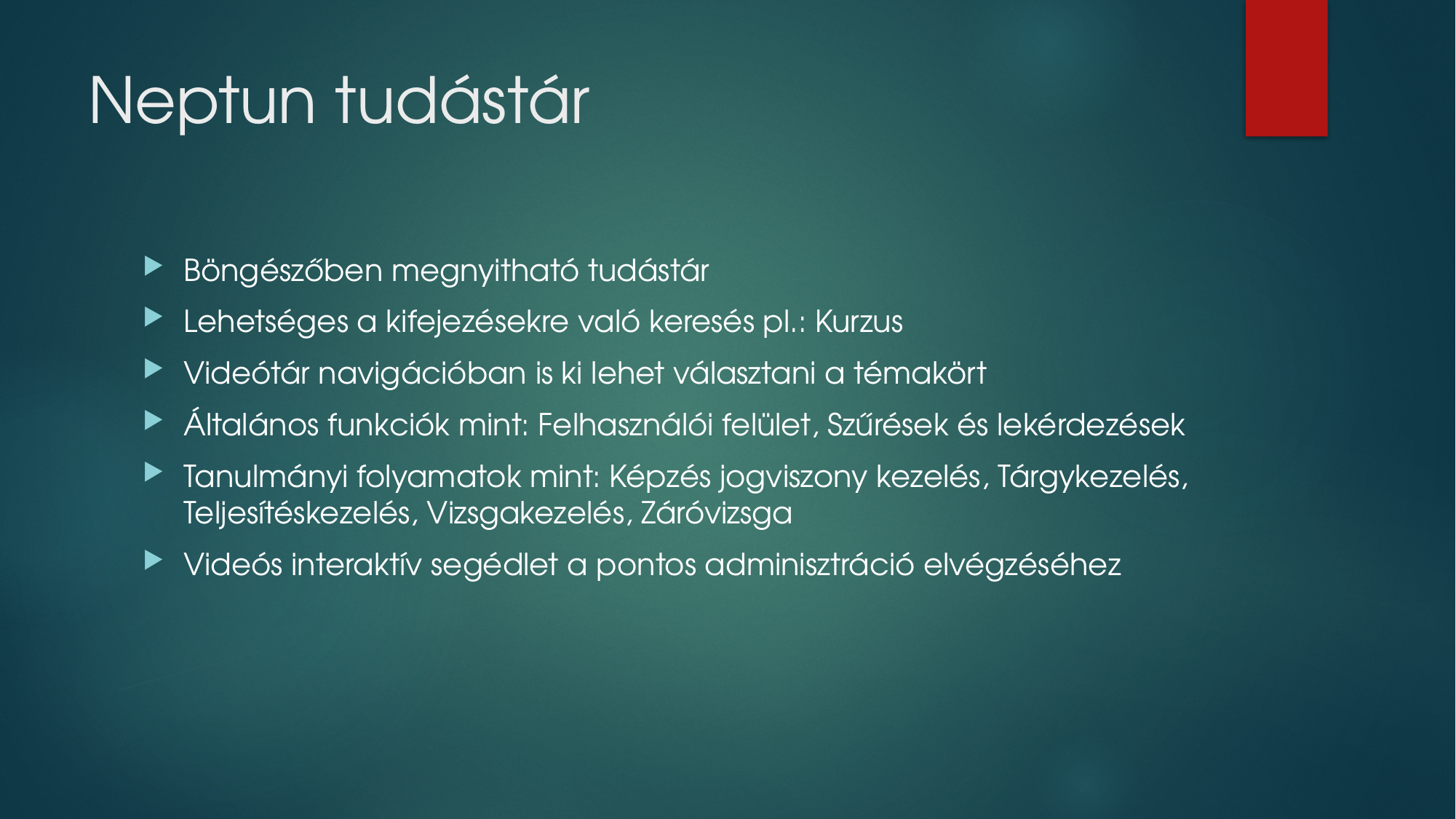

# Neptun tudástár
Böngészőben megnyitható tudástár
Lehetséges a kifejezésekre való keresés pl.: Kurzus
Videótár navigációban is ki lehet választani a témakört
Általános funkciók mint: Felhasználói felület, Szűrések és lekérdezések
Tanulmányi folyamatok mint: Képzés jogviszony kezelés, Tárgykezelés, Teljesítéskezelés, Vizsgakezelés, Záróvizsga
Videós interaktív segédlet a pontos adminisztráció elvégzéséhez